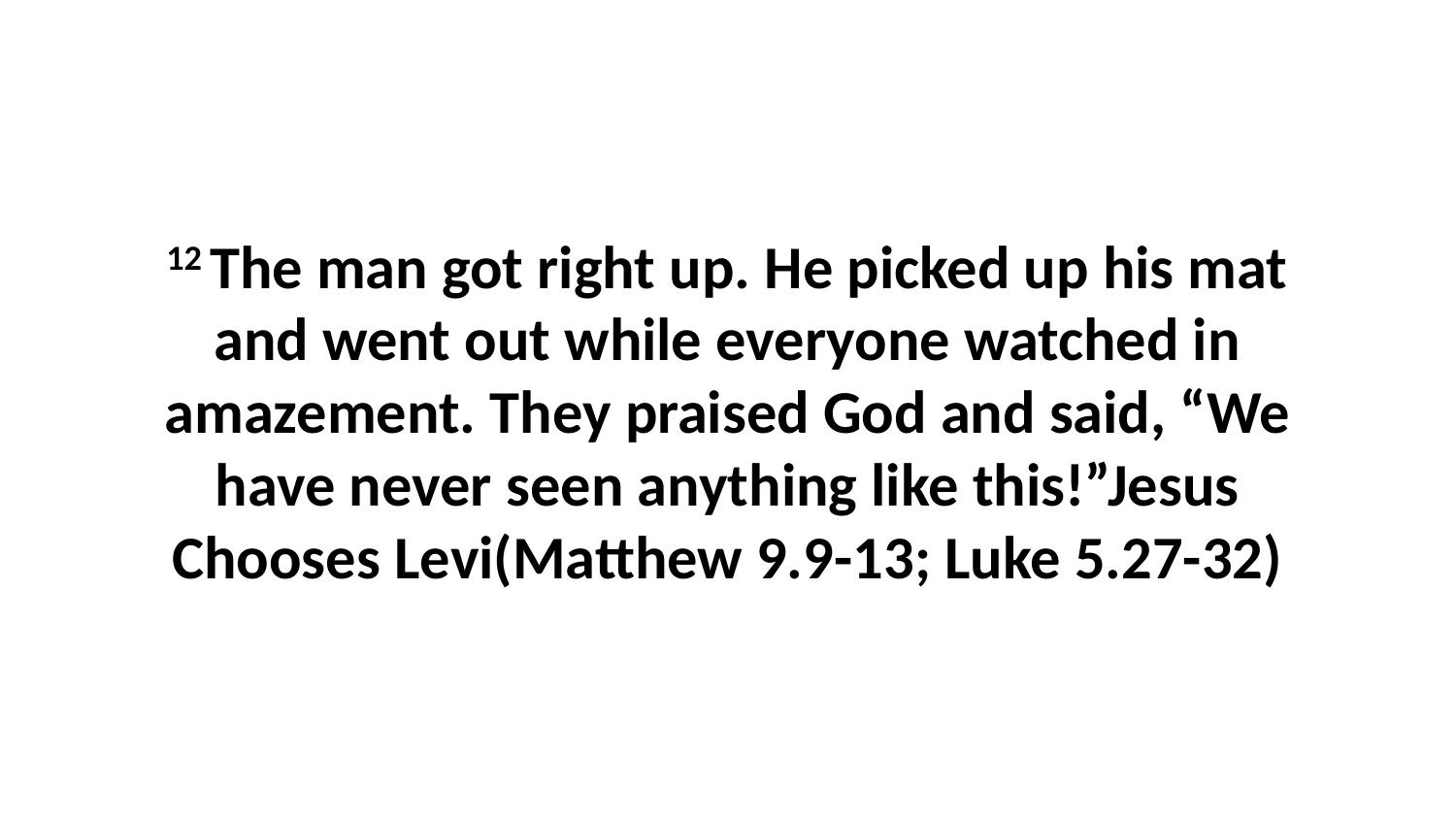

12 The man got right up. He picked up his mat and went out while everyone watched in amazement. They praised God and said, “We have never seen anything like this!”Jesus Chooses Levi(Matthew 9.9-13; Luke 5.27-32)